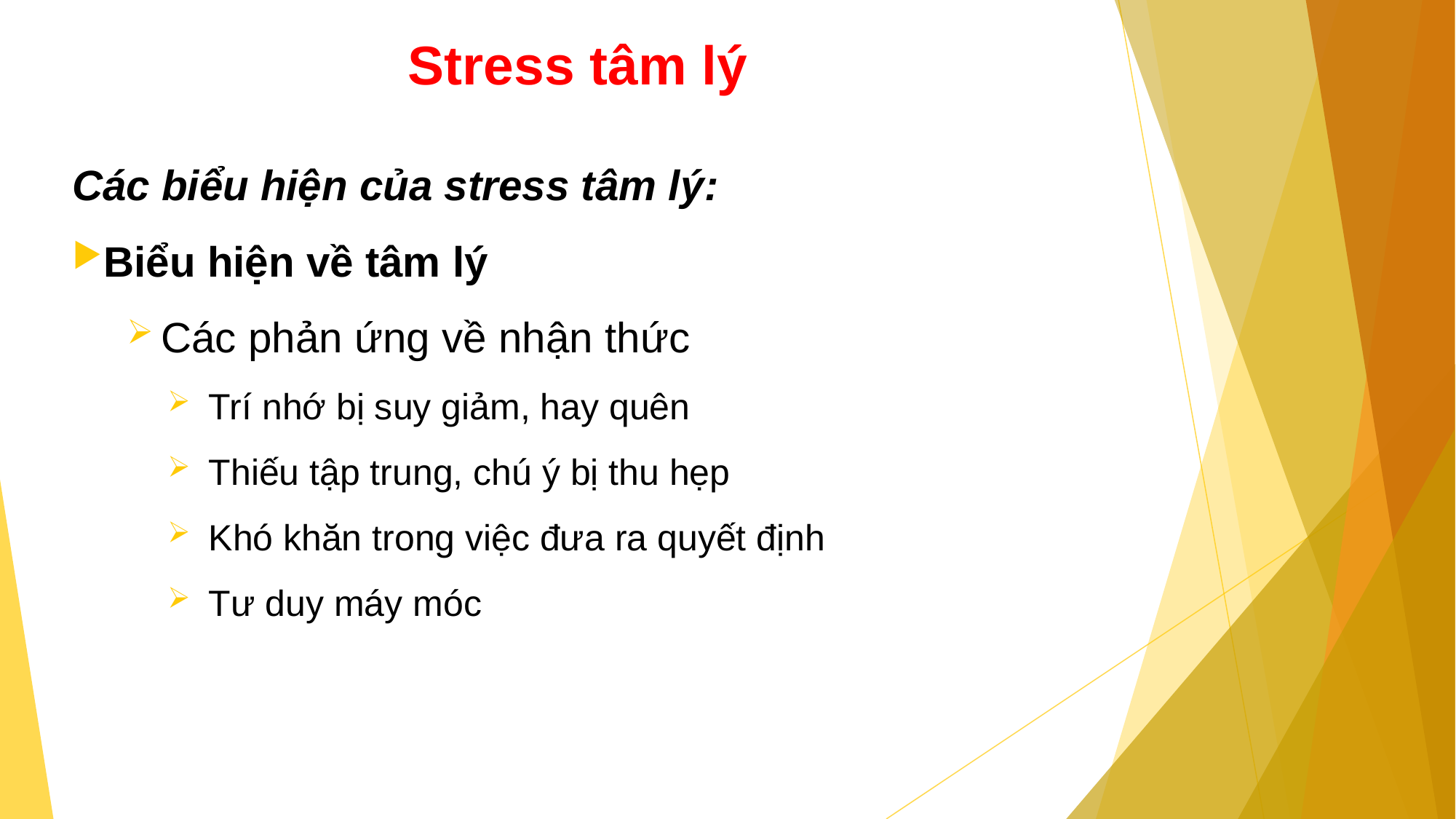

# Stress tâm lý
Các biểu hiện của stress tâm lý:
Biểu hiện về tâm lý
Các phản ứng về nhận thức
Trí nhớ bị suy giảm, hay quên
Thiếu tập trung, chú ý bị thu hẹp
Khó khăn trong việc đưa ra quyết định
Tư duy máy móc